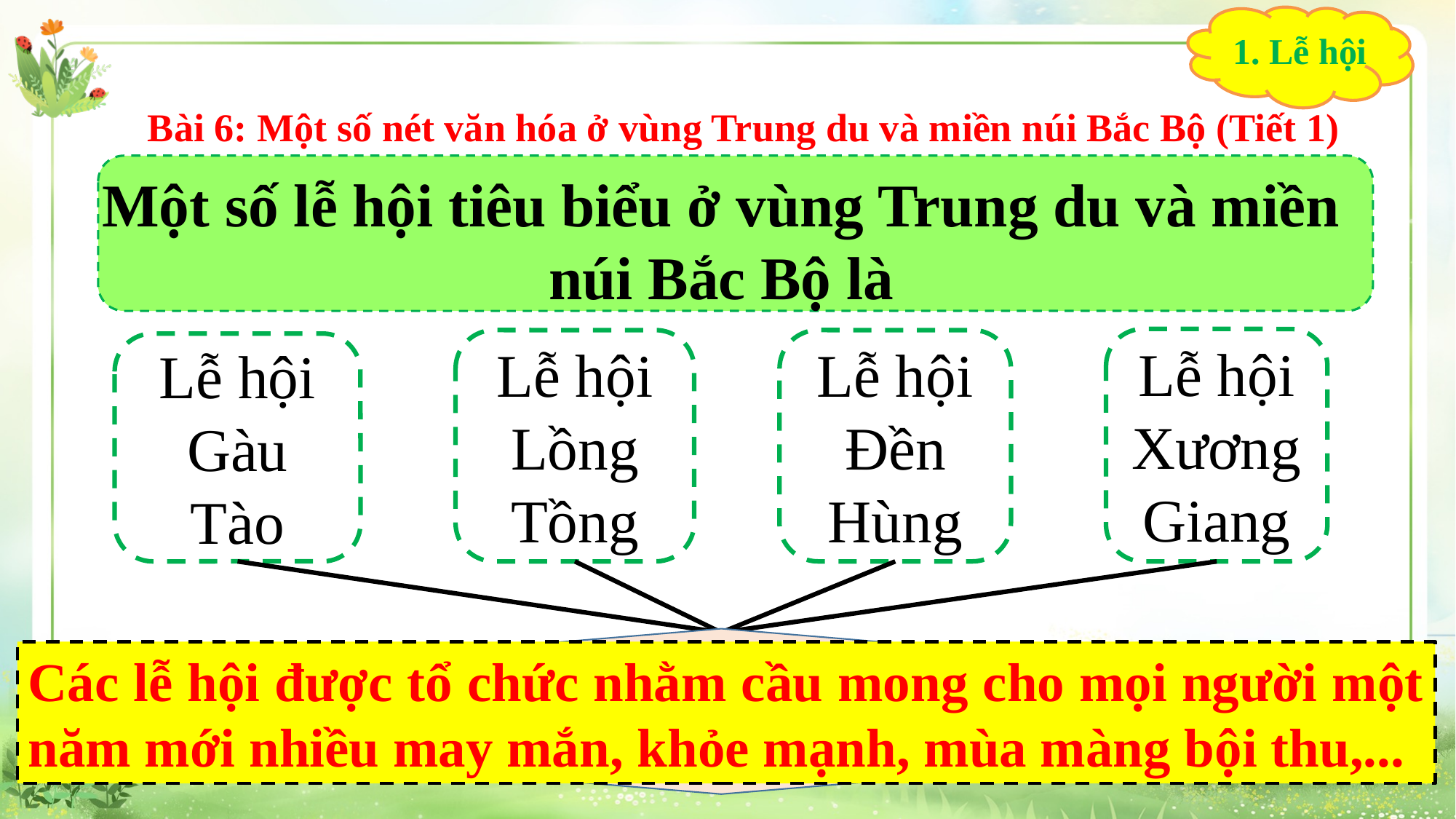

1. Lễ hội
Bài 6: Một số nét văn hóa ở vùng Trung du và miền núi Bắc Bộ (Tiết 1)

Một số lễ hội tiêu biểu ở vùng Trung du và miền núi Bắc Bộ là

Lễ hội Gàu Tào
Lễ hội Xương Giang
Lễ hội Đền Hùng
Lễ hội Lồng Tồng

Các lễ hội được tổ chức nhằm mục đích gì?
Các lễ hội được tổ chức nhằm cầu mong cho mọi người một năm mới nhiều may mắn, khỏe mạnh, mùa màng bội thu,...